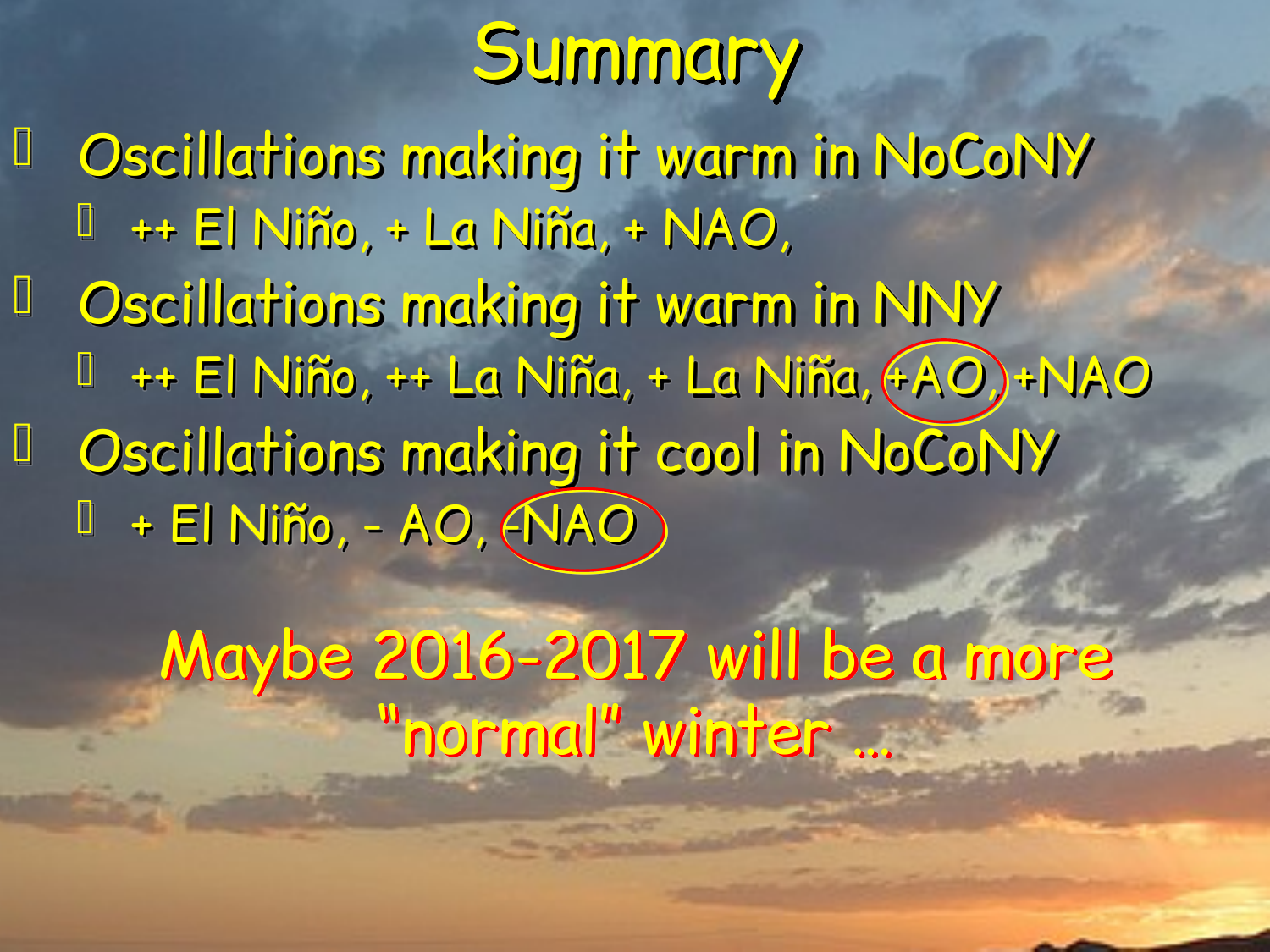

# Summary
 Oscillations making it warm in NoCoNY
 ++ El Niño, + La Niña, + NAO,
 Oscillations making it warm in NNY
 ++ El Niño, ++ La Niña, + La Niña, +AO, +NAO
 Oscillations making it cool in NoCoNY
 + El Niño, - AO, -NAO

Maybe 2016-2017 will be a more “normal” winter …